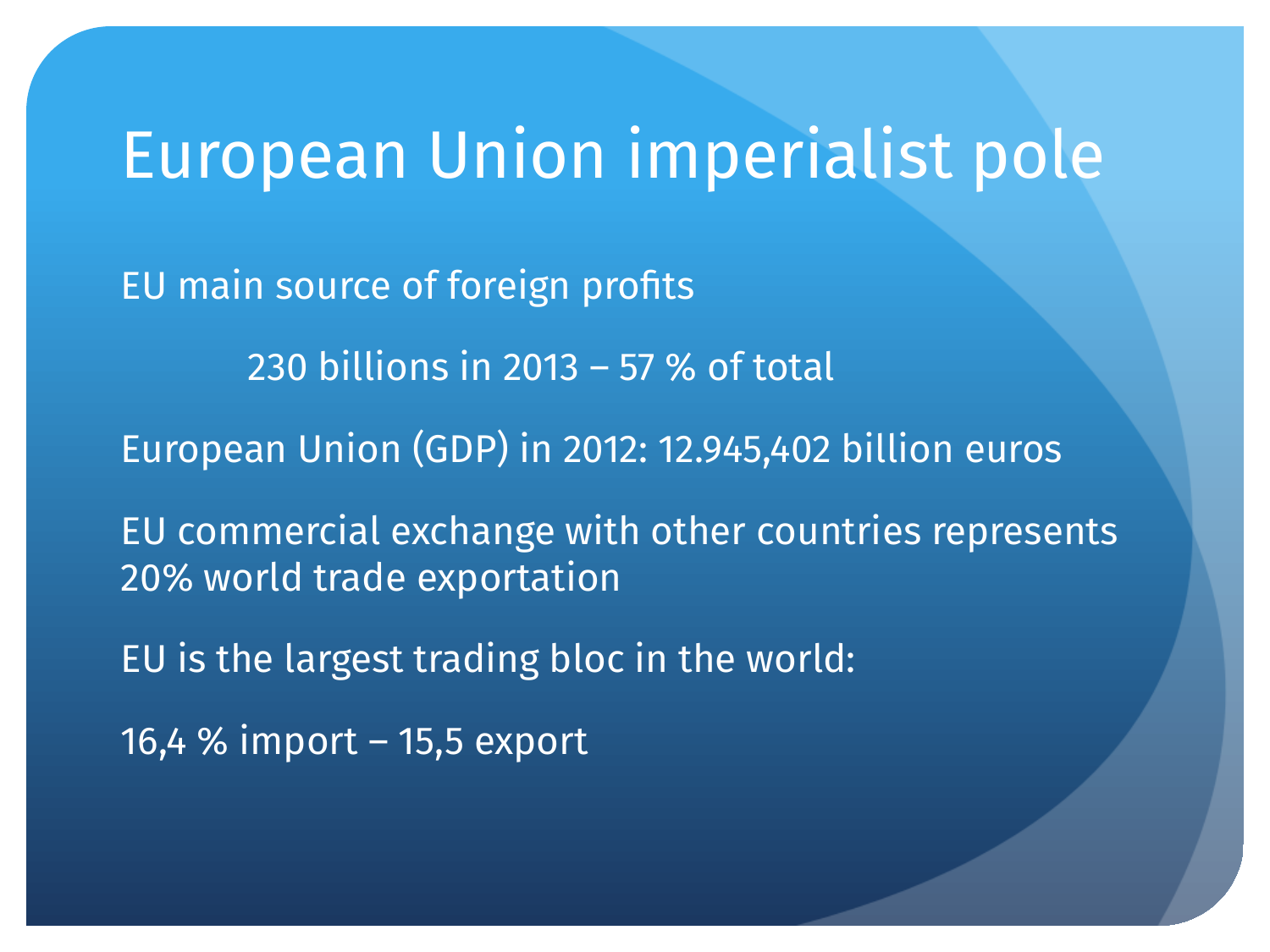

# European Union imperialist pole
EU main source of foreign profits
	230 billions in 2013 – 57 % of total
European Union (GDP) in 2012: 12.945,402 billion euros
EU commercial exchange with other countries represents 20% world trade exportation
EU is the largest trading bloc in the world:
16,4 % import – 15,5 export